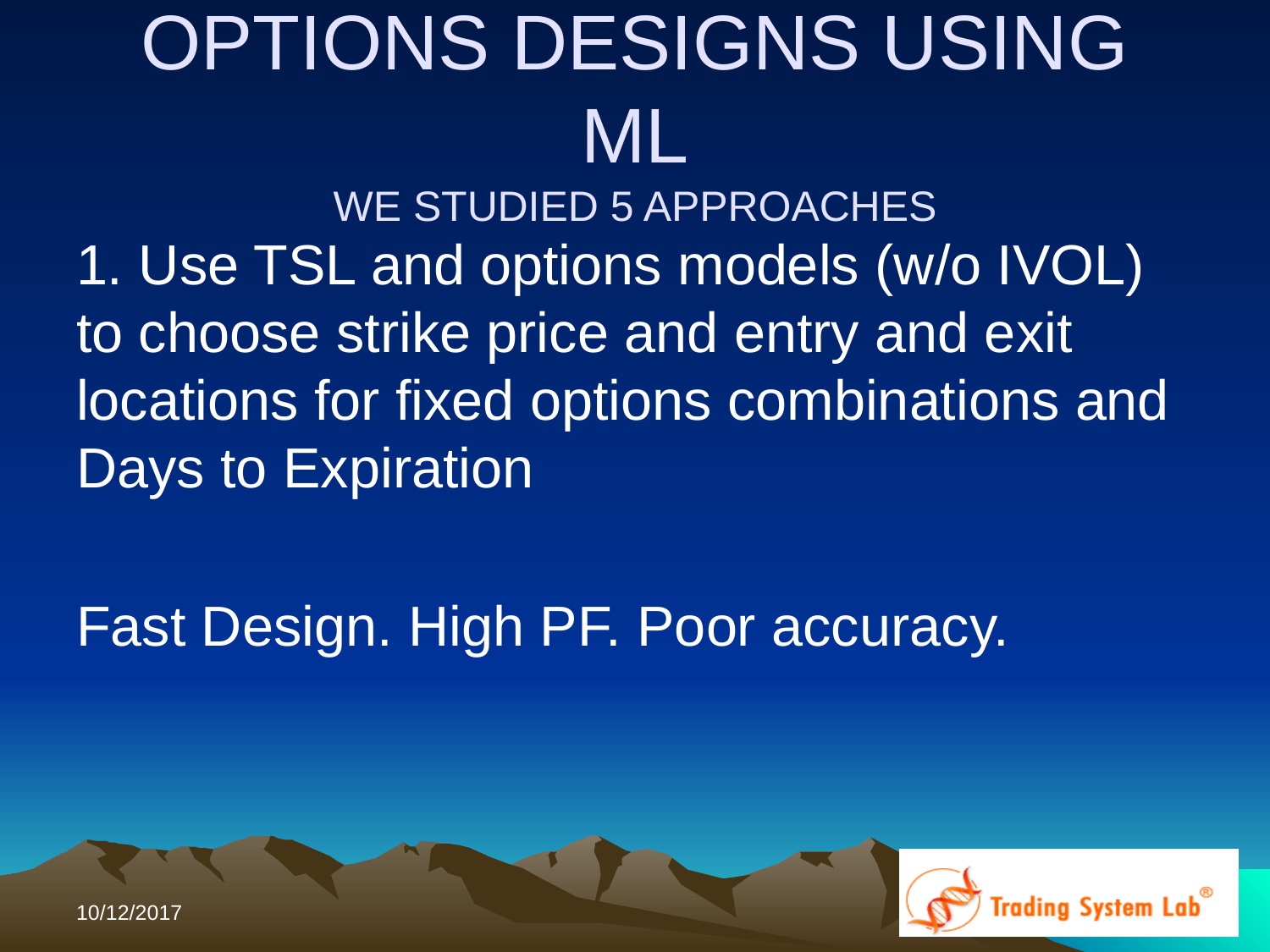

# OPTIONS DESIGNS USING ML WE STUDIED 5 APPROACHES
1. Use TSL and options models (w/o IVOL) to choose strike price and entry and exit locations for fixed options combinations and Days to Expiration

Fast Design. High PF. Poor accuracy.
10/12/2017